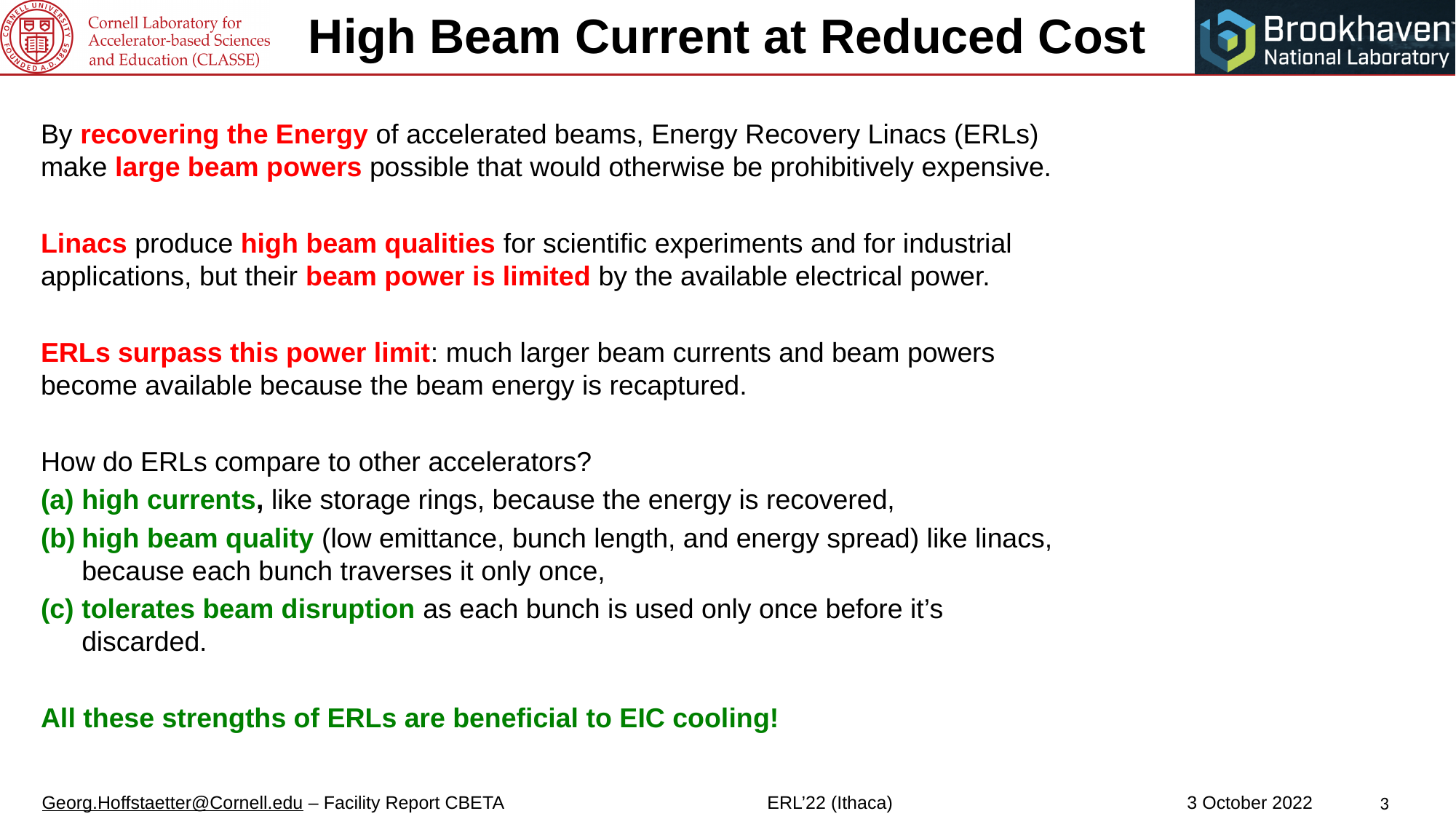

High Beam Current at Reduced Cost
By recovering the Energy of accelerated beams, Energy Recovery Linacs (ERLs) make large beam powers possible that would otherwise be prohibitively expensive.

Linacs produce high beam qualities for scientific experiments and for industrial applications, but their beam power is limited by the available electrical power.

ERLs surpass this power limit: much larger beam currents and beam powers become available because the beam energy is recaptured.

How do ERLs compare to other accelerators?
high currents, like storage rings, because the energy is recovered,
high beam quality (low emittance, bunch length, and energy spread) like linacs, because each bunch traverses it only once,
tolerates beam disruption as each bunch is used only once before it’s discarded.

All these strengths of ERLs are beneficial to EIC cooling!